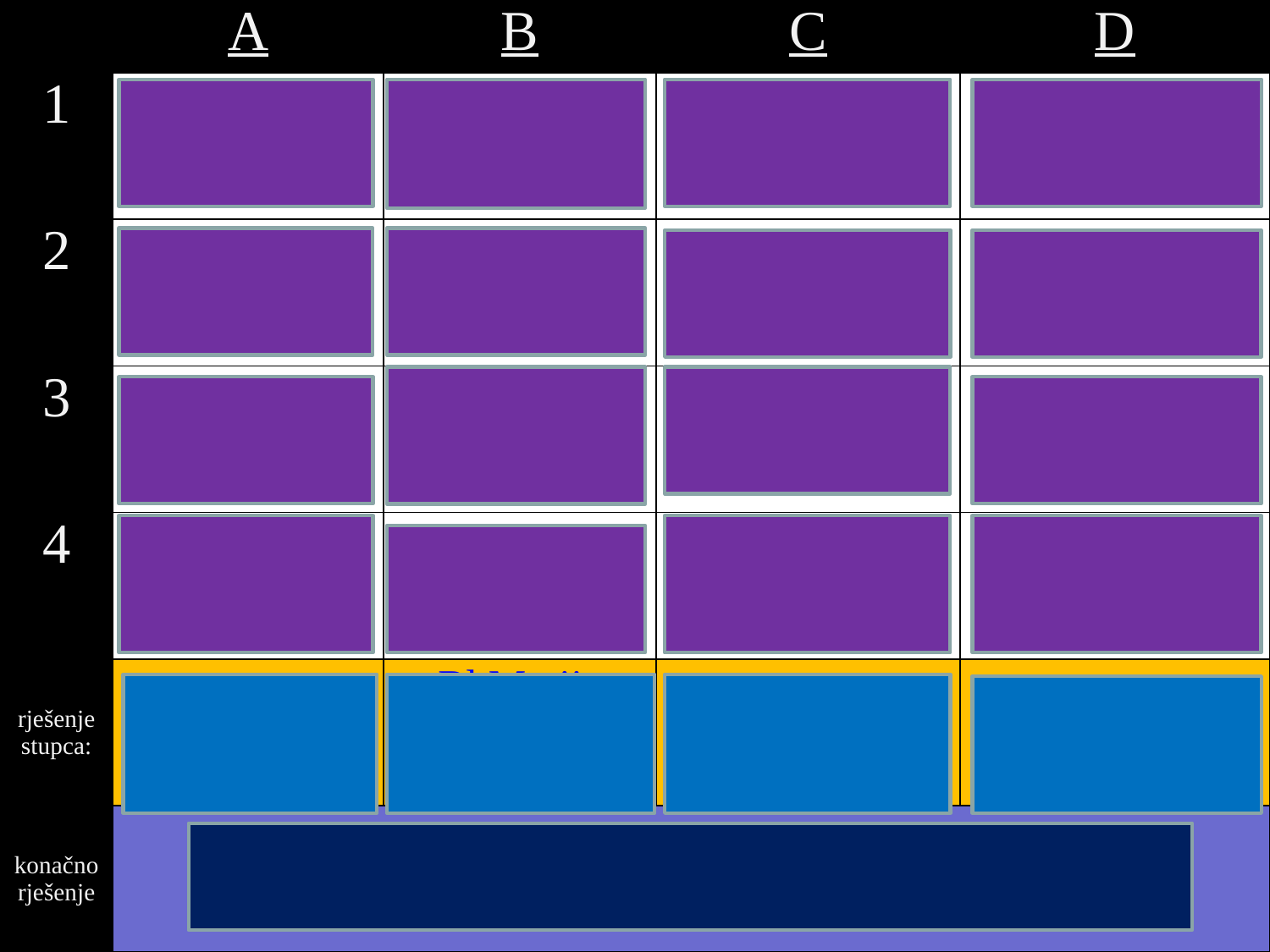

|  | A | B | C | D |
| --- | --- | --- | --- | --- |
| 1 | Marija Bistrica | redovnica | laik | biskup |
| 2 | 10.2. | Južna Amerika | euharistija | Trogir / Zagreb |
| 3 | kardinal | Kćeri milosrđa | 10.5. | 3.8. |
| 4 | Krašić | Blato na Korčuli | ljubav prema hrvatskoj mladeži | dominikanac |
| rješenje stupca: | Bl. Alojzije Stepinac | Bl.Marija Propetog Isusa Petković | Bl. Ivan Merz | Bl. Augustin Kažotić |
| konačno rješenje | HRVATSKI BLAŽENICI |  |  |  |